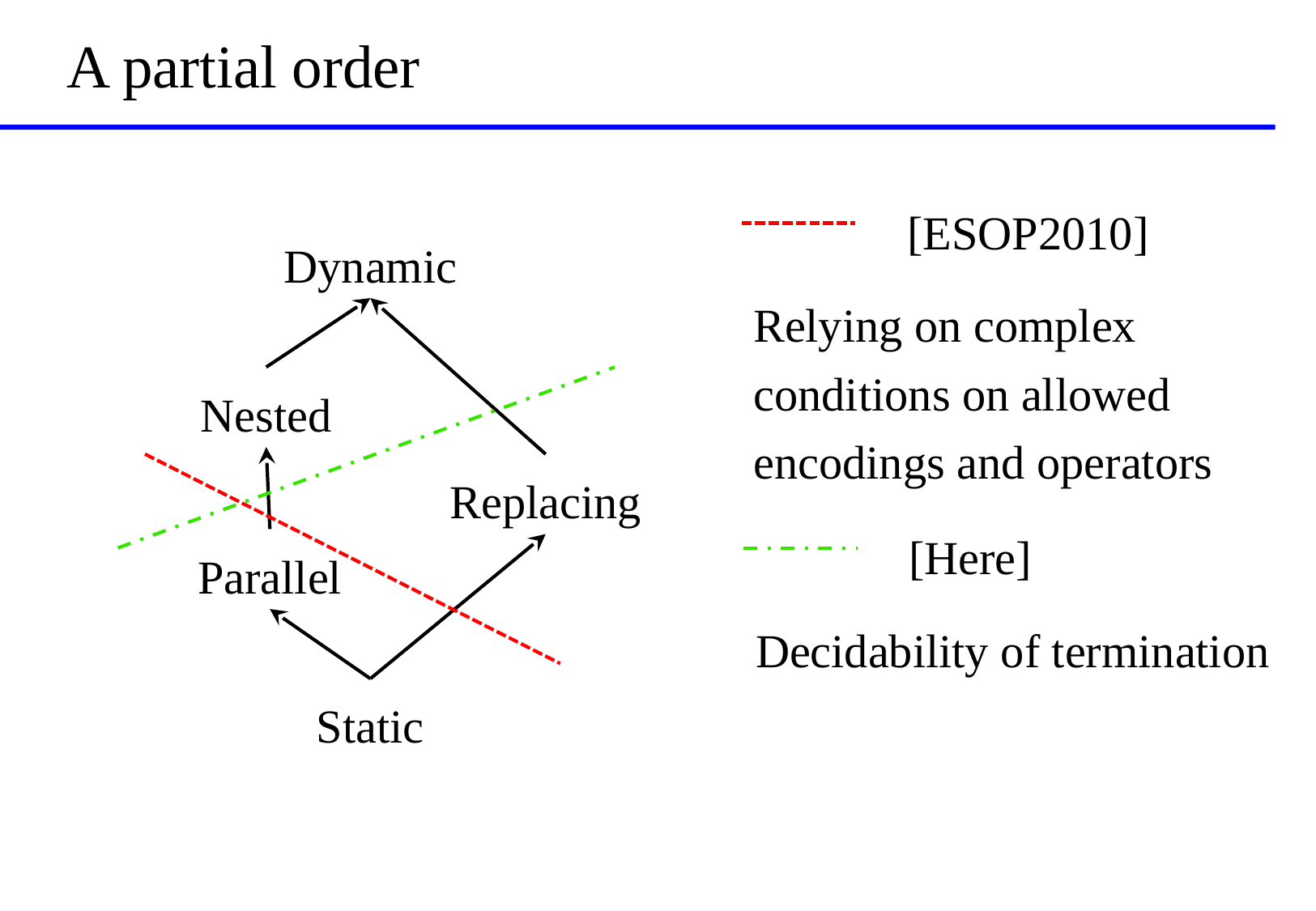

# A partial order

[ESOP2010]
Dynamic
Relying on complex conditions on allowed encodings and operators
Nested
Replacing
[Here]
Parallel
Decidability of termination
Static